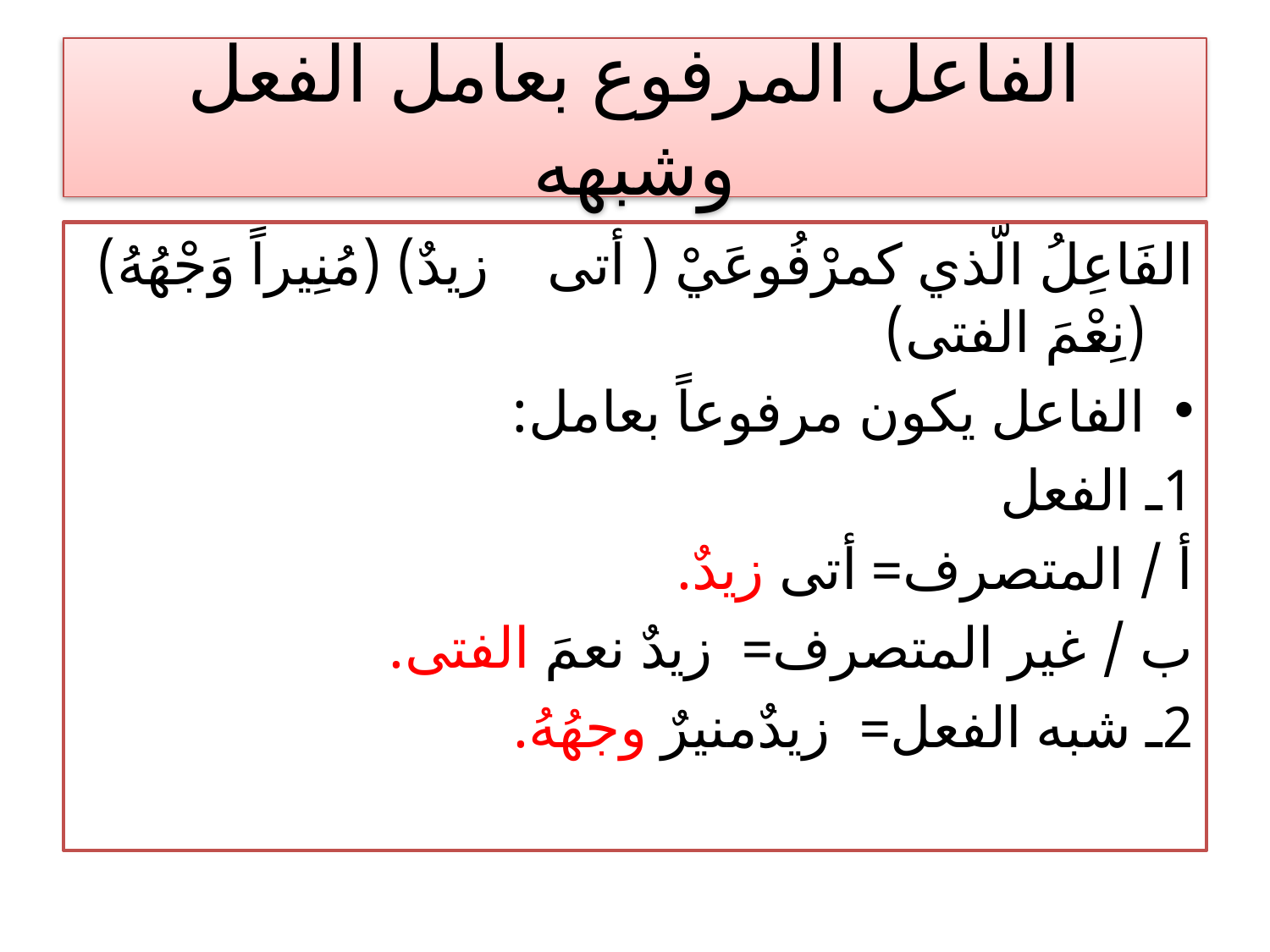

# الفاعل المرفوع بعامل الفعل وشبهه
الفَاعِلُ الّذي كمرْفُوعَيْ ( أتى    زيدٌ) (مُنِيراً وَجْهُهُ) (نِعْمَ الفتى)
الفاعل يكون مرفوعاً بعامل:
1ـ الفعل
أ / المتصرف= أتى زيدٌ.
ب / غير المتصرف=  زيدٌ نعمَ الفتى.
2ـ شبه الفعل=  زيدٌمنيرٌ وجهُهُ.